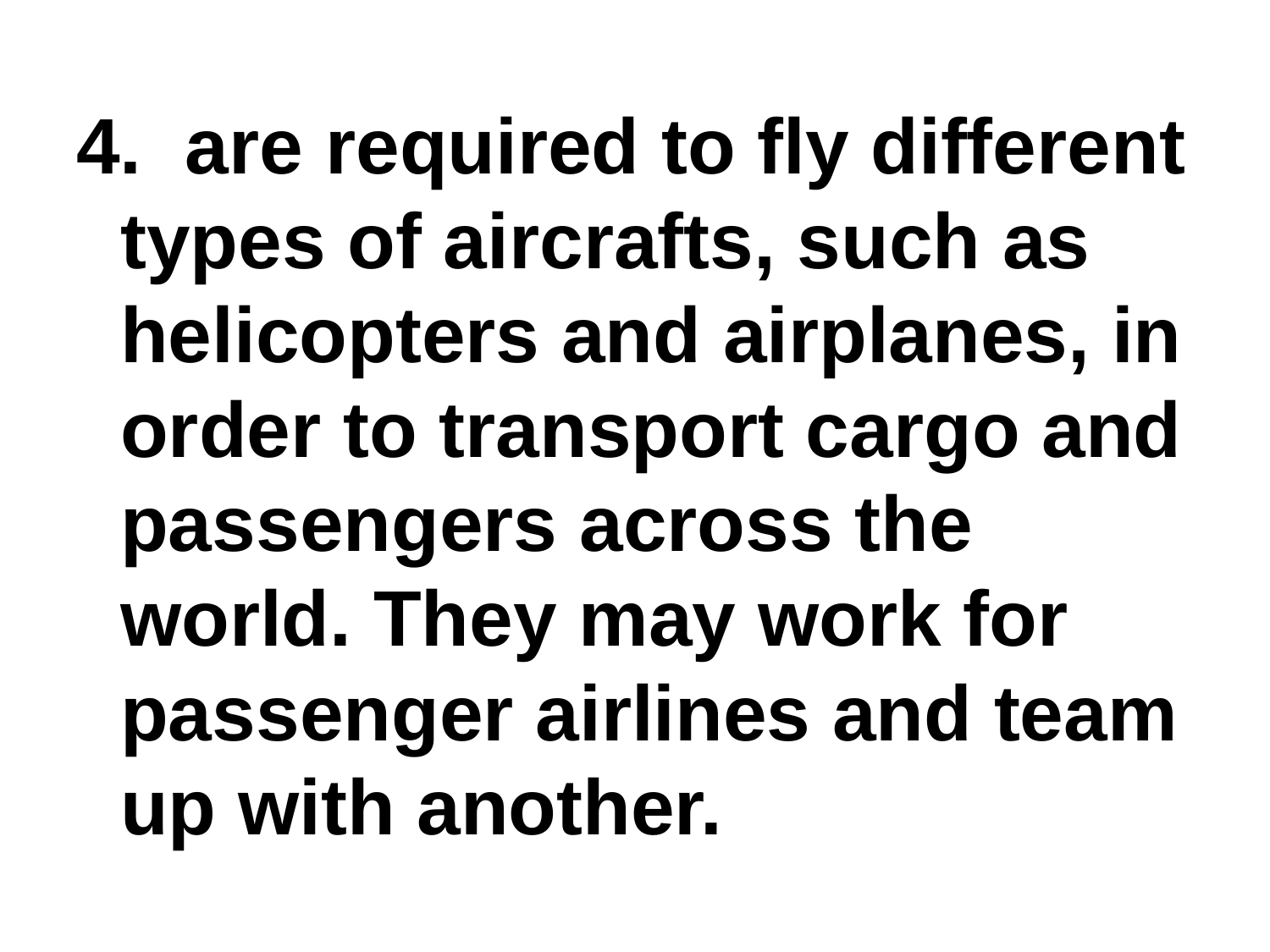

#
4.  are required to fly different types of aircrafts, such as helicopters and airplanes, in order to transport cargo and passengers across the world. They may work for passenger airlines and team up with another.